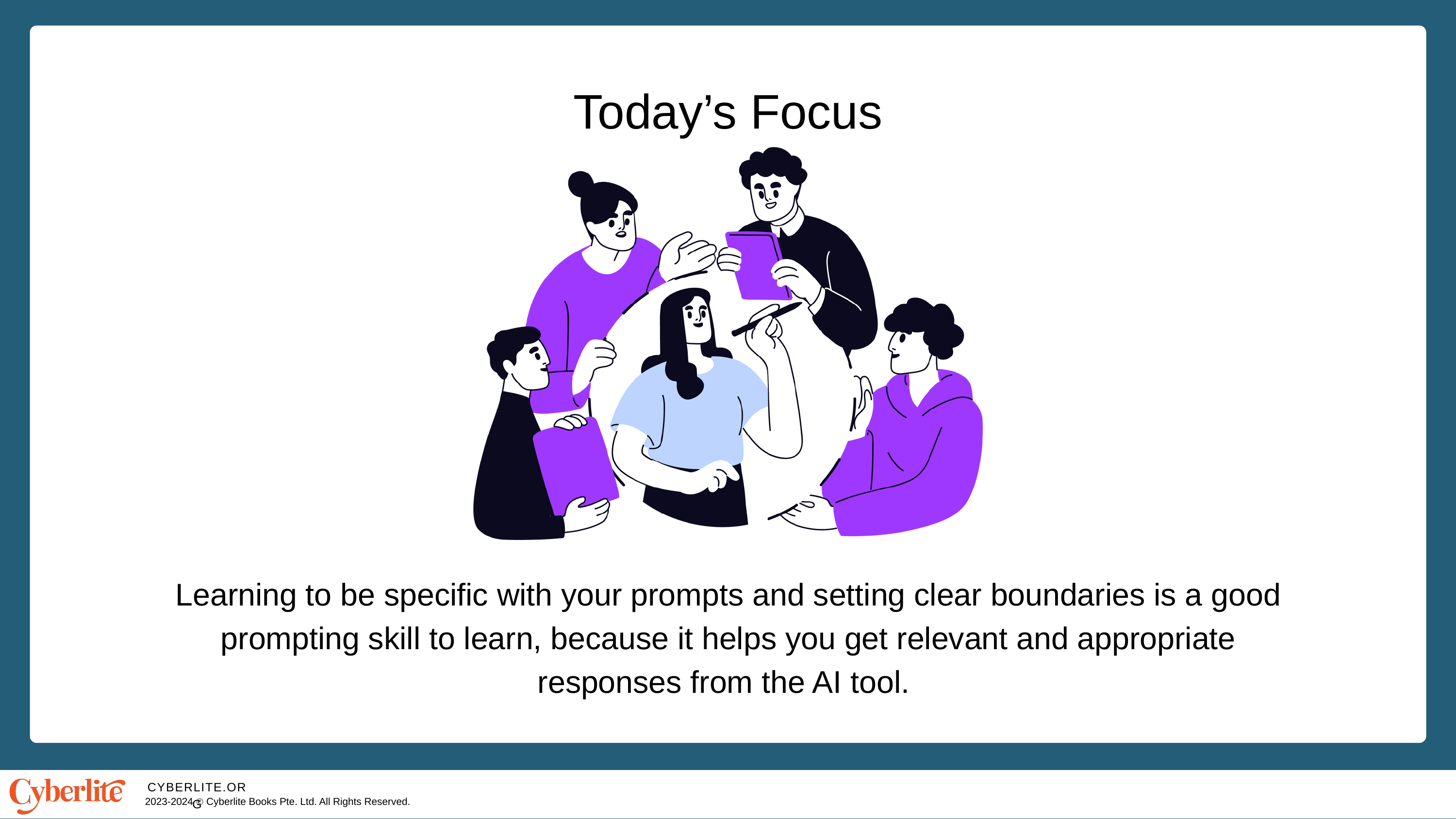

Today’s Focus

Learning to be specific with your prompts and setting clear boundaries is a good prompting skill to learn, because it helps you get relevant and appropriate responses from the AI tool.

CYBERLITE.ORG
2023-2024 Ⓒ Cyberlite Books Pte. Ltd. All Rights Reserved.